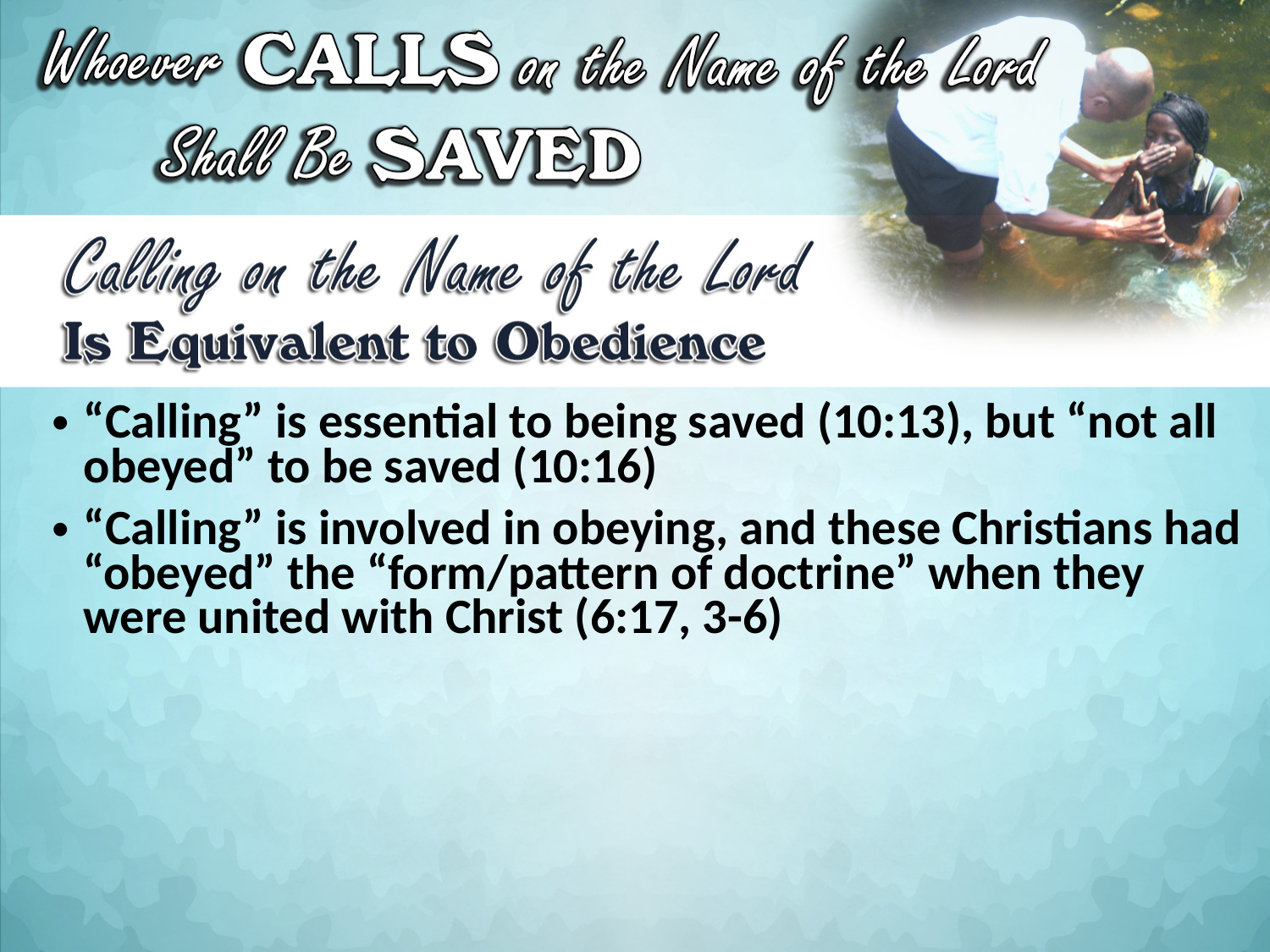

“Calling” is essential to being saved (10:13), but “not all obeyed” to be saved (10:16)
“Calling” is involved in obeying, and these Christians had “obeyed” the “form/pattern of doctrine” when they were united with Christ (6:17, 3-6)